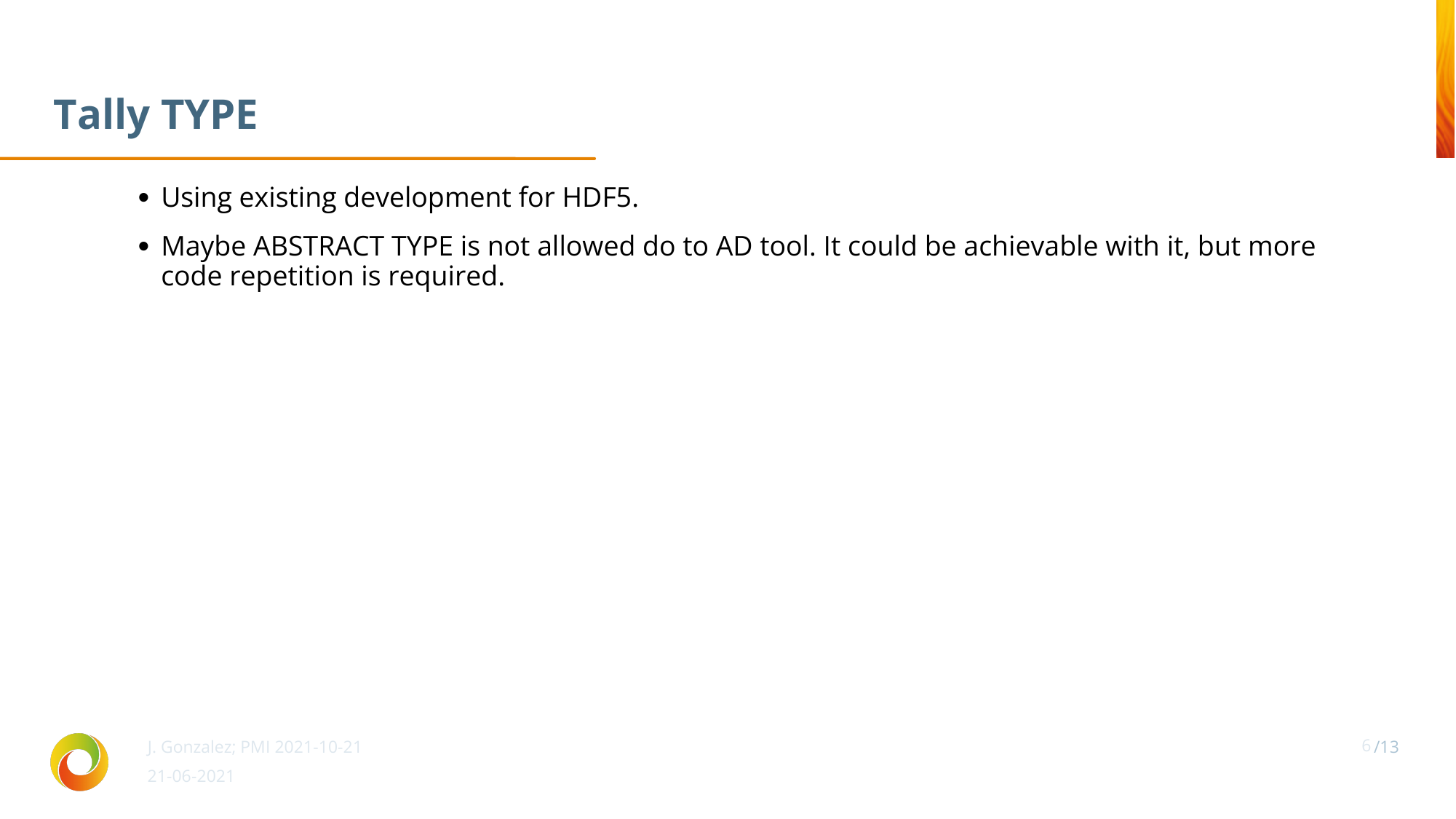

Tally TYPE
Using existing development for HDF5.
Maybe ABSTRACT TYPE is not allowed do to AD tool. It could be achievable with it, but more code repetition is required.

J. Gonzalez; PMI 2021-10-21
6
21-06-2021